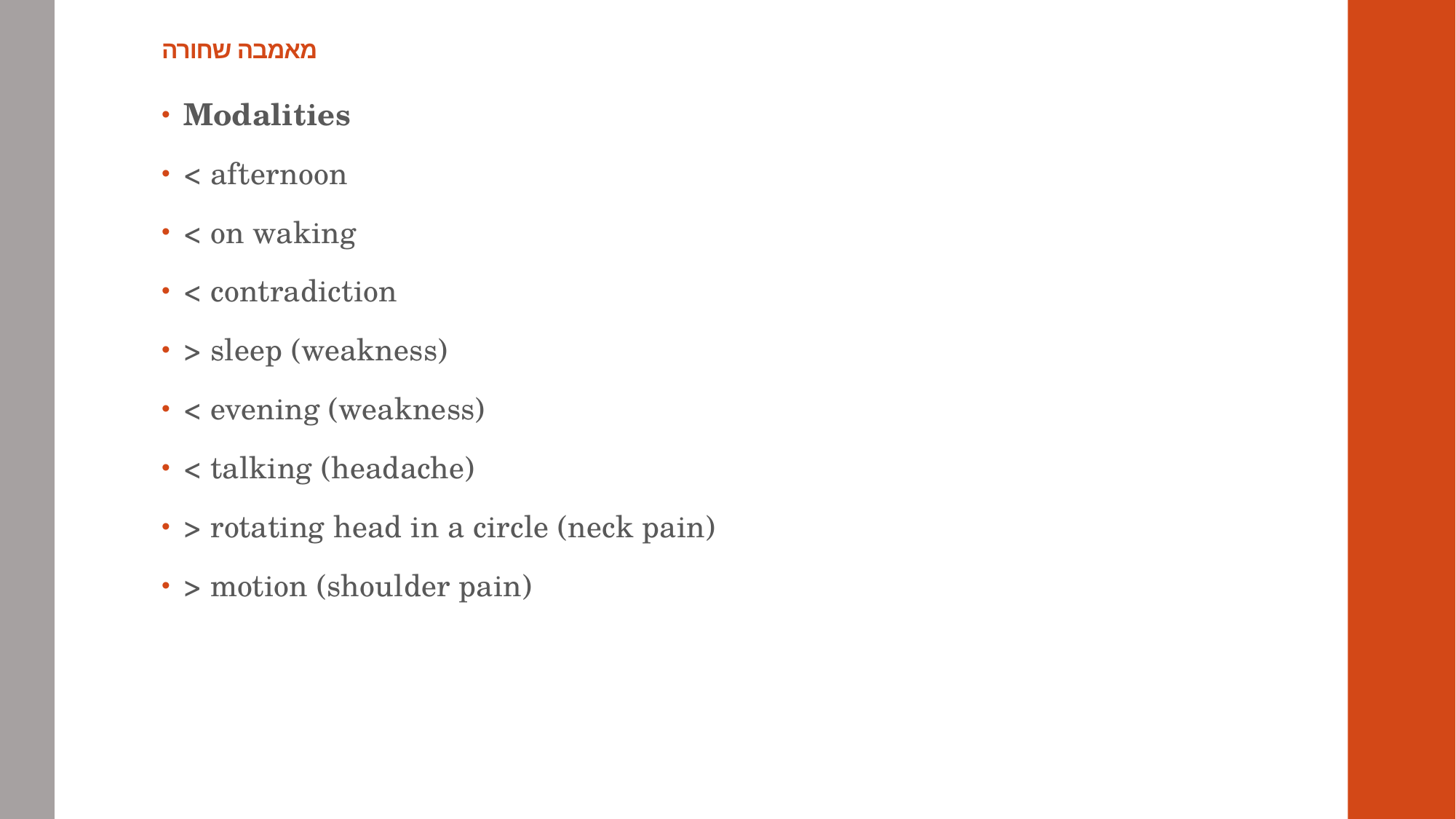

# מאמבה שחורה
Modalities
< afternoon
< on waking
< contradiction
> sleep (weakness)
< evening (weakness)
< talking (headache)
> rotating head in a circle (neck pain)
> motion (shoulder pain)